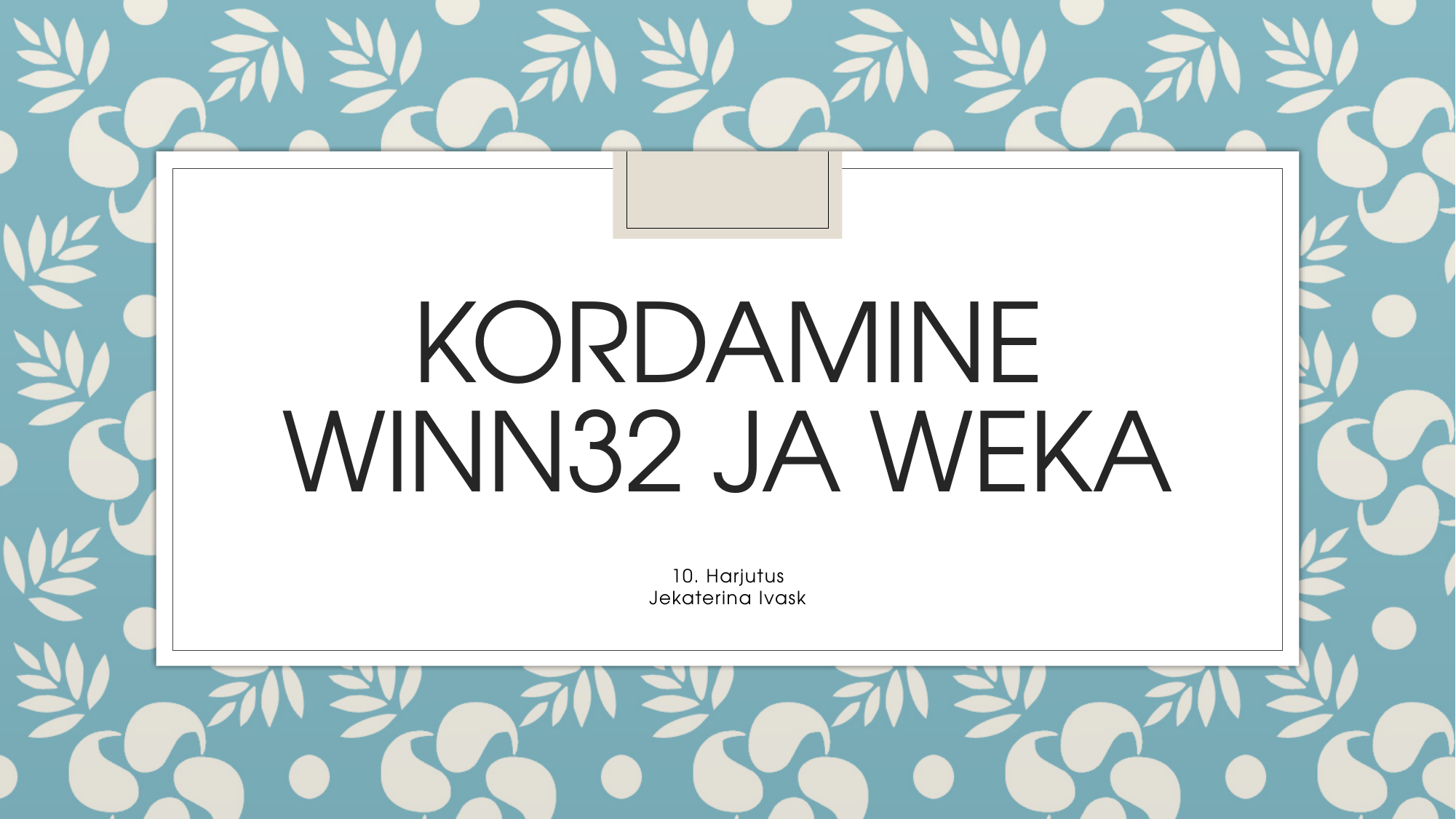

# Kordamine winn32 ja weka
10. Harjutus
Jekaterina Ivask